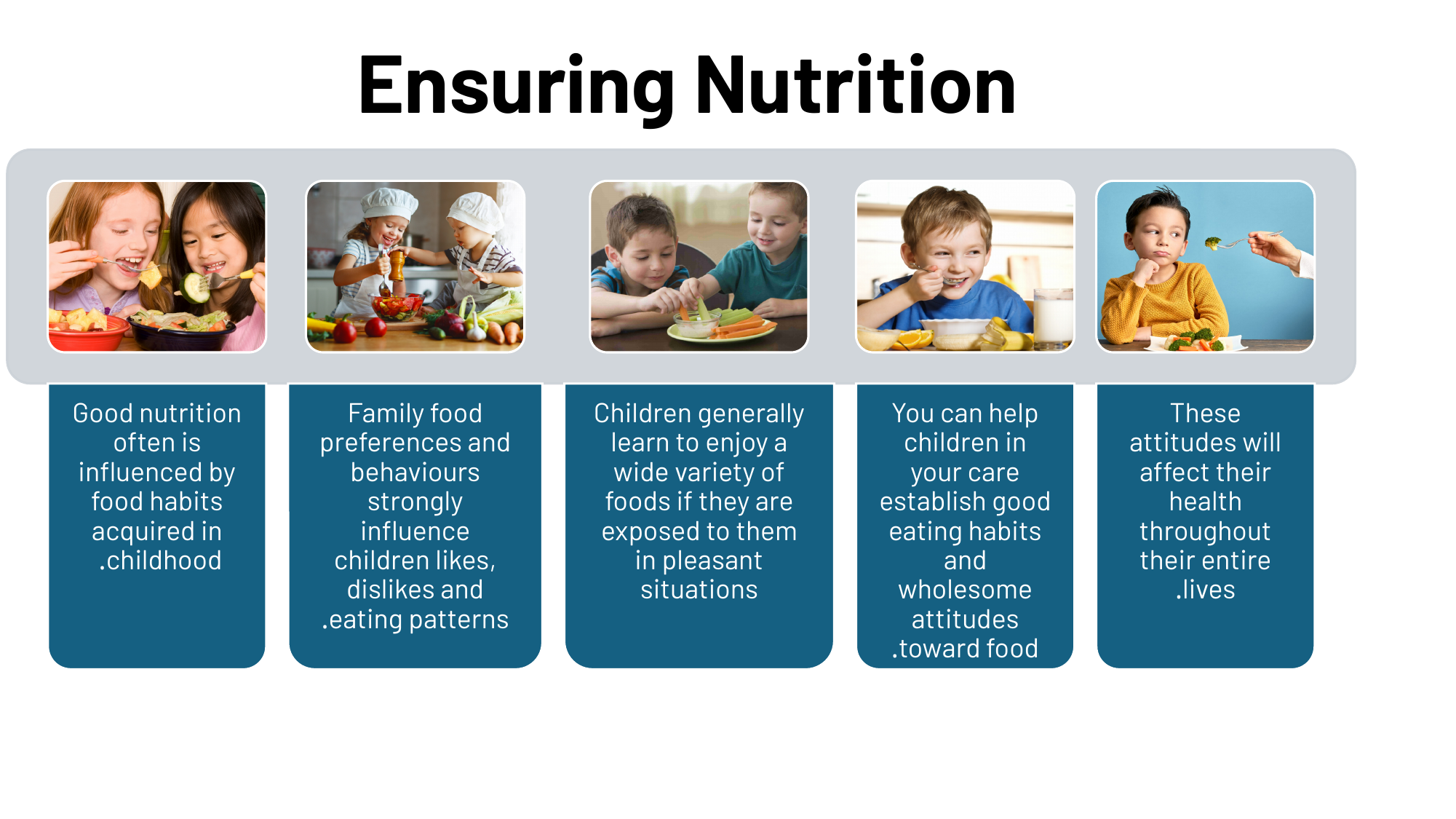

Ensuring Nutrition
Good nutrition often is influenced by food habits acquired in childhood.
Family food preferences and behaviours strongly influence children likes, dislikes and eating patterns.
Children generally learn to enjoy a wide variety of foods if they are exposed to them in pleasant situations
You can help children in your care establish good eating habits and wholesome attitudes toward food.
These attitudes will affect their health throughout their entire lives.